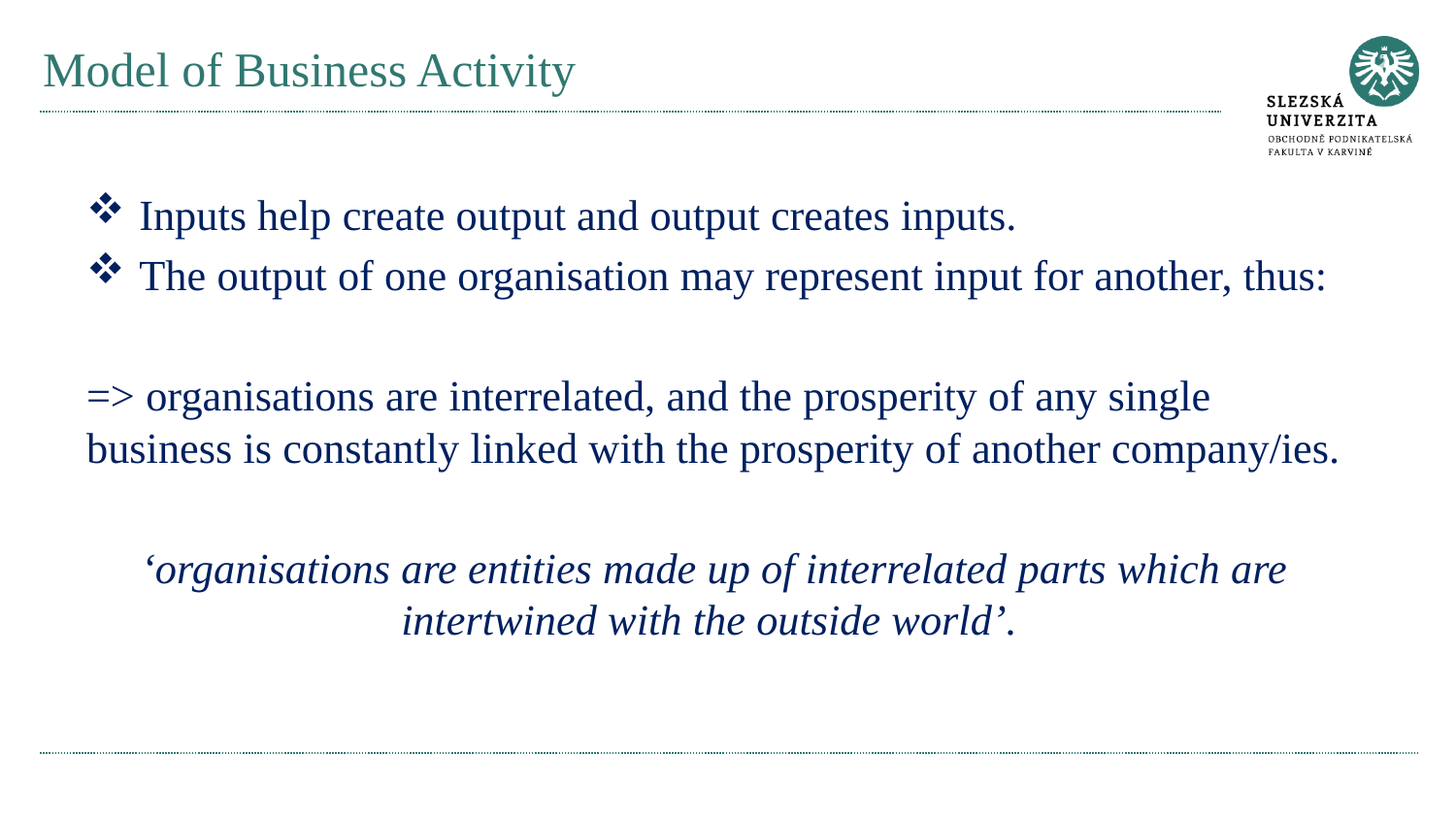

# Model of Business Activity
Inputs help create output and output creates inputs.
The output of one organisation may represent input for another, thus:

=> organisations are interrelated, and the prosperity of any single business is constantly linked with the prosperity of another company/ies.

‘organisations are entities made up of interrelated parts which are intertwined with the outside world’.